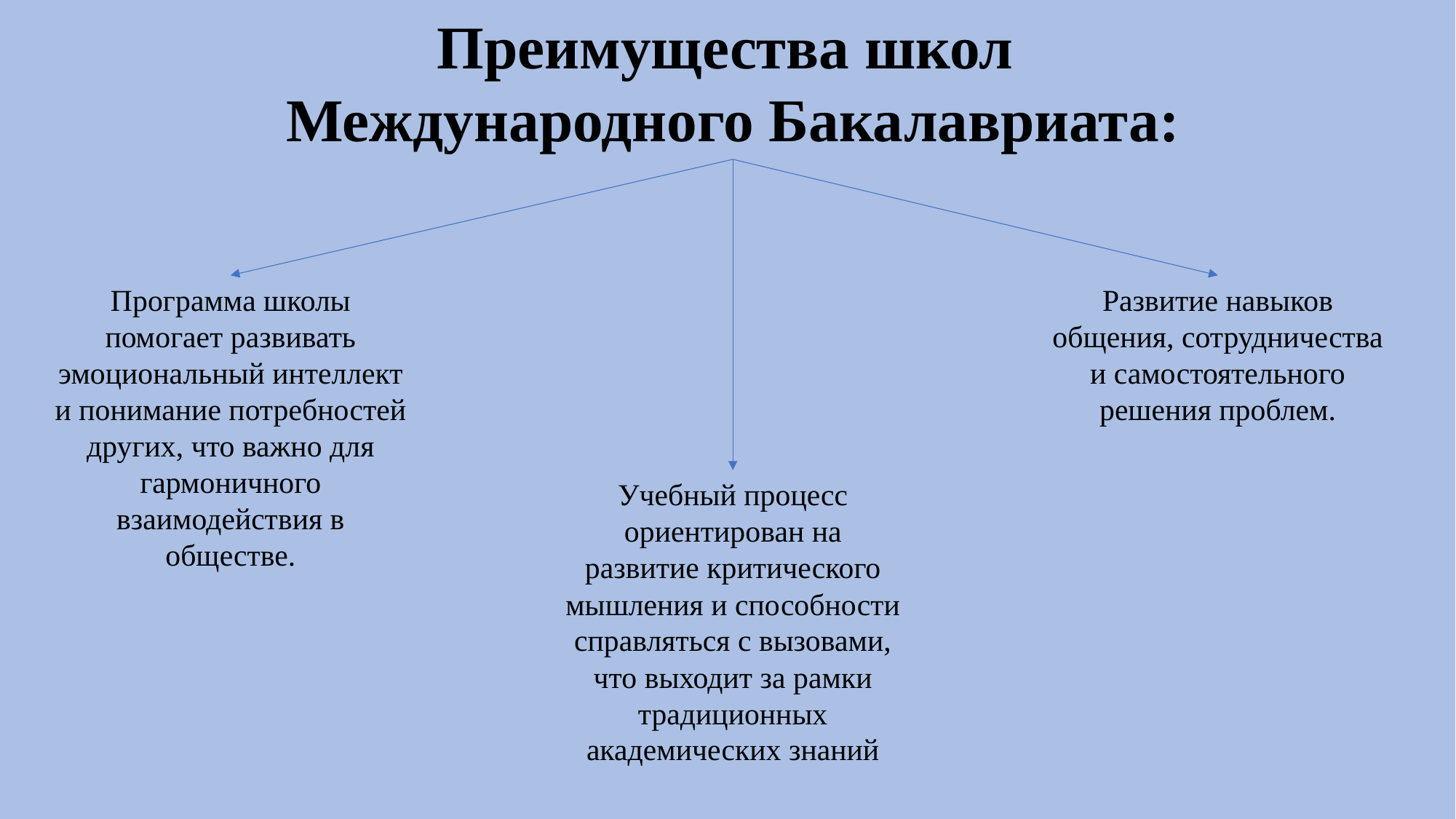

Преимущества школ
Международного Бакалавриата:
Программа школы помогает развивать эмоциональный интеллект и понимание потребностей других, что важно для гармоничного взаимодействия в обществе.
Развитие навыков общения, сотрудничества и самостоятельного решения проблем.
Учебный процесс ориентирован на развитие критического мышления и способности справляться с вызовами, что выходит за рамки традиционных академических знаний